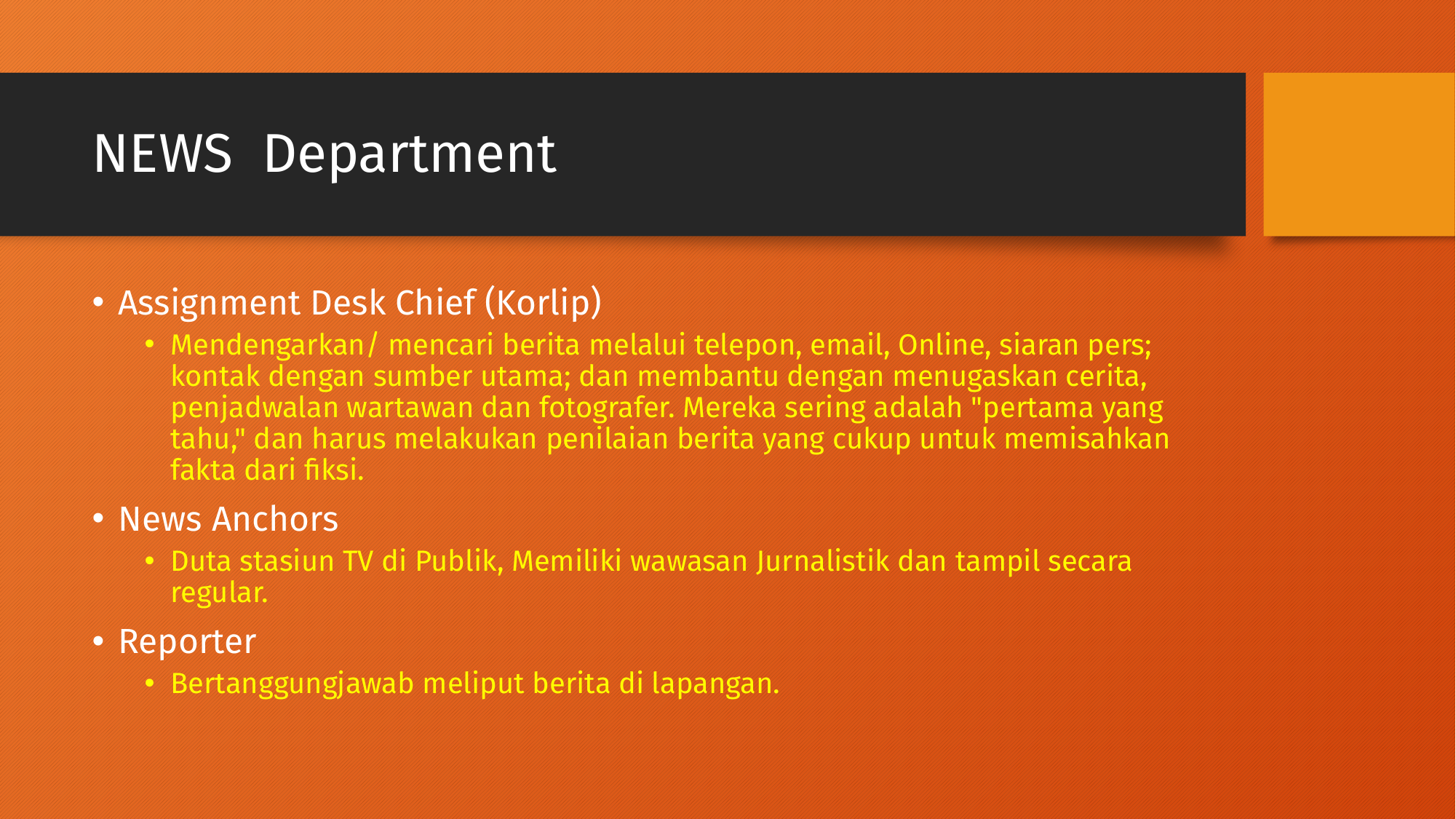

# NEWS  Department
Assignment Desk Chief (Korlip)
Mendengarkan/ mencari berita melalui telepon, email, Online, siaran pers; kontak dengan sumber utama; dan membantu dengan menugaskan cerita, penjadwalan wartawan dan fotografer. Mereka sering adalah "pertama yang tahu," dan harus melakukan penilaian berita yang cukup untuk memisahkan fakta dari fiksi.
News Anchors
Duta stasiun TV di Publik, Memiliki wawasan Jurnalistik dan tampil secara regular.
Reporter
Bertanggungjawab meliput berita di lapangan.